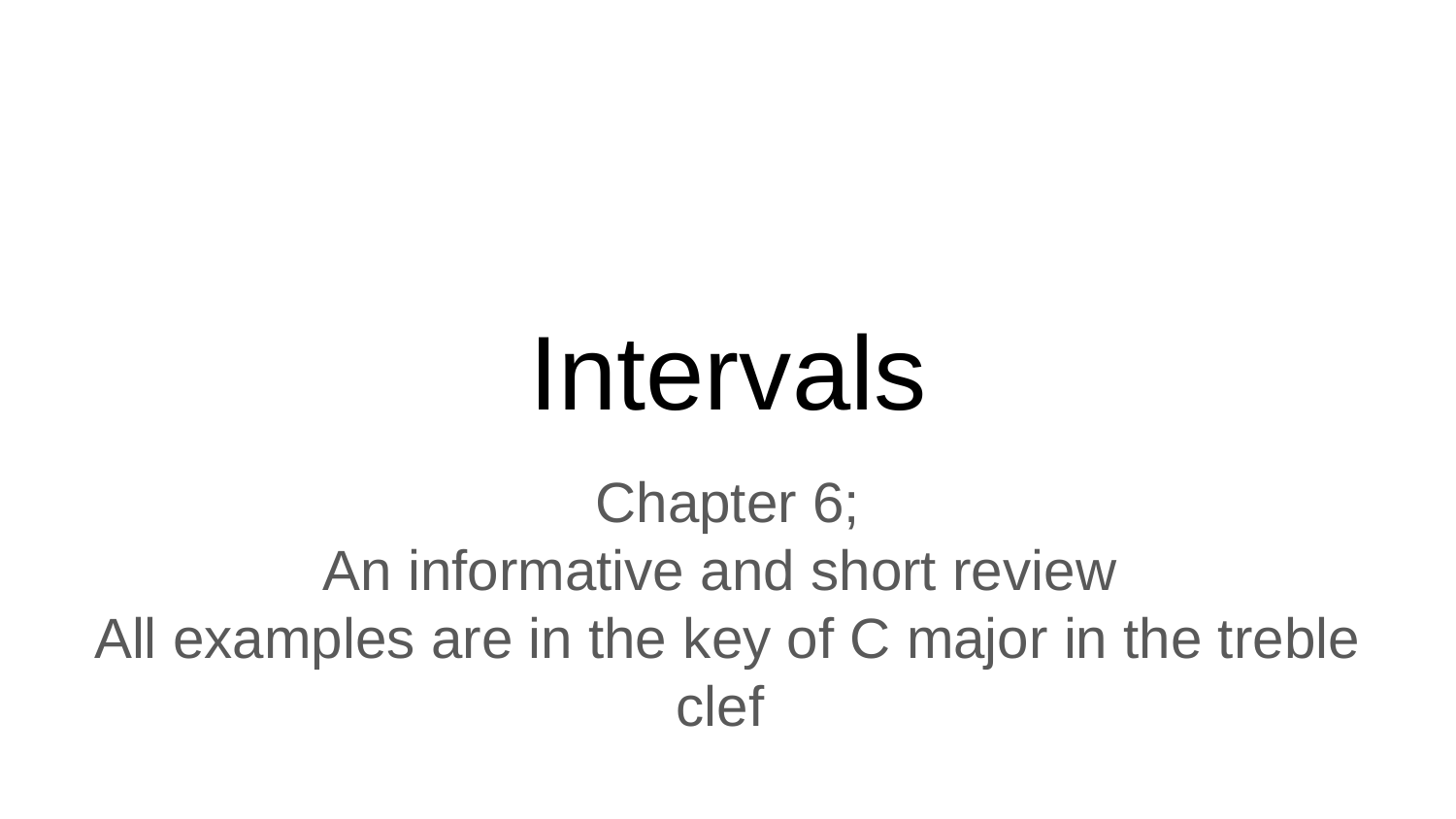

# Intervals
Chapter 6;
An informative and short review
All examples are in the key of C major in the treble clef